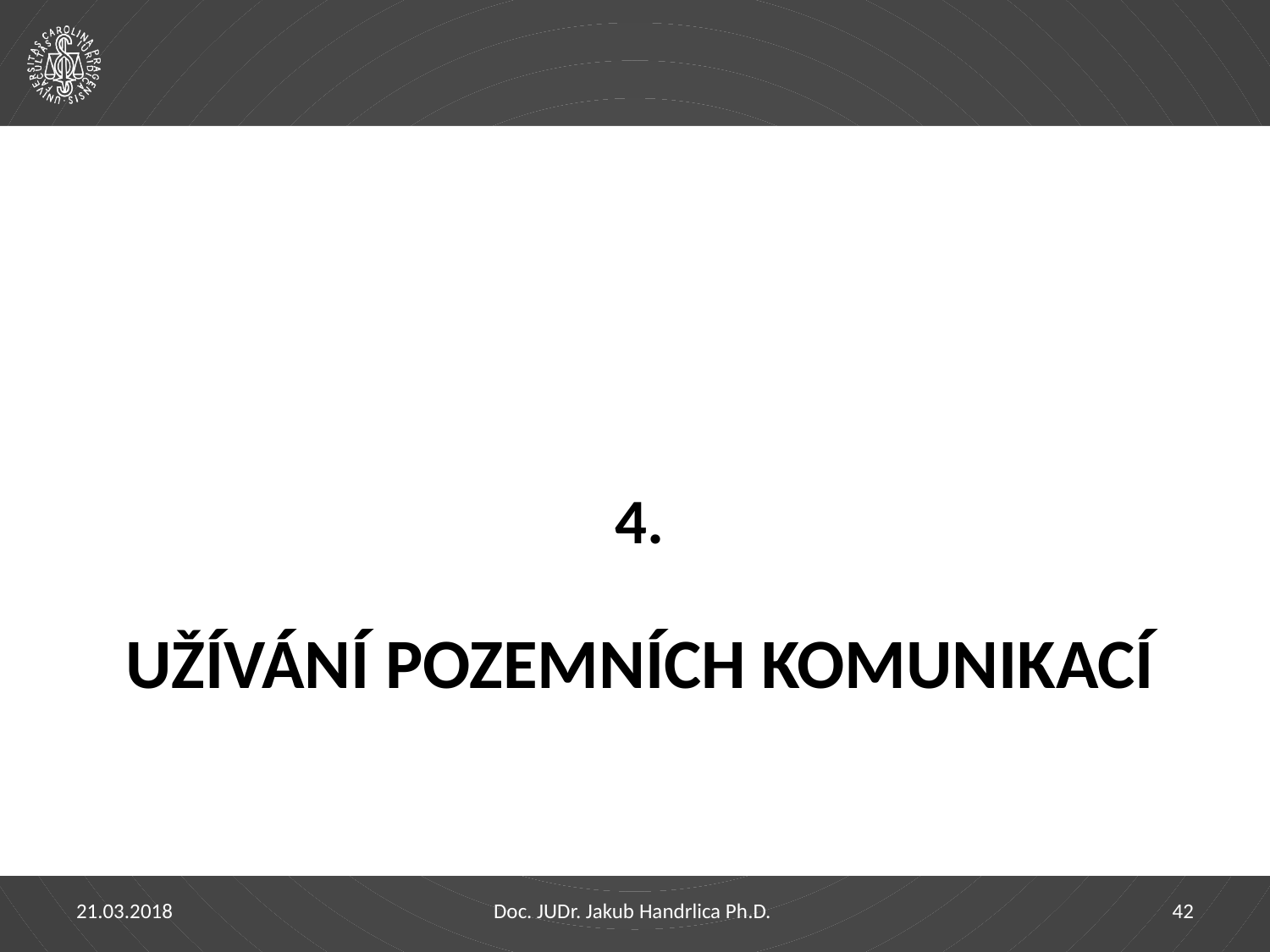

4.

# Užívání pozemních komunikací
21.03.2018
Doc. JUDr. Jakub Handrlica Ph.D.
42